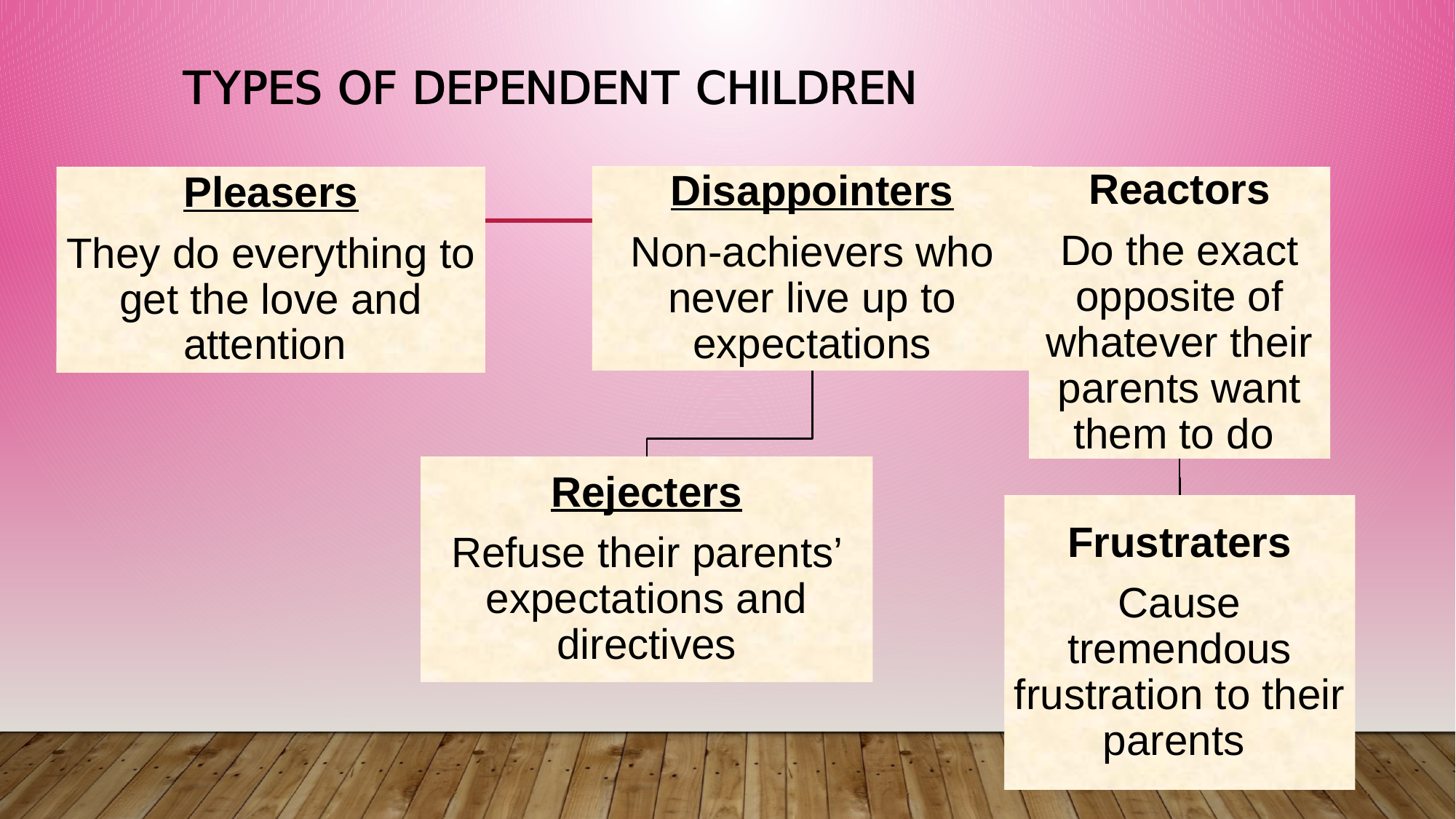

# TYPES OF DEPENDENT CHILDREN
Pleasers
They do everything to get the love and attention
Disappointers
Non-achievers who never live up to expectations
Rejecters
Refuse their parents’ expectations and directives
Reactors
Do the exact opposite of whatever their parents want them to do
Frustraters
Cause tremendous frustration to their parents